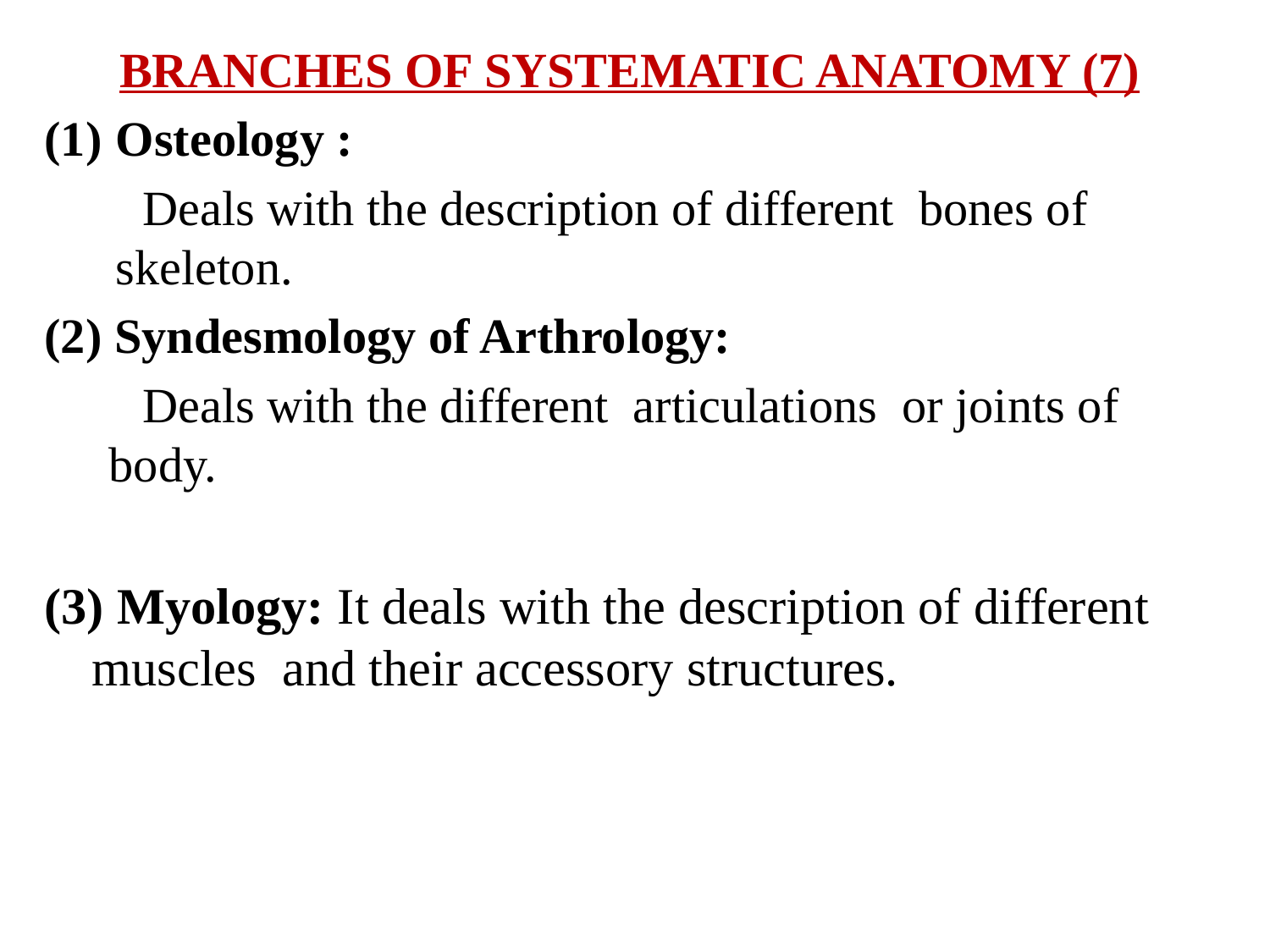

BRANCHES OF SYSTEMATIC ANATOMY (7)
Osteology :
        Deals with the description of different  bones of skeleton.
(2) Syndesmology of Arthrology:
        Deals with the different  articulations  or joints of body.

(3) Myology: It deals with the description of different muscles  and their accessory structures.